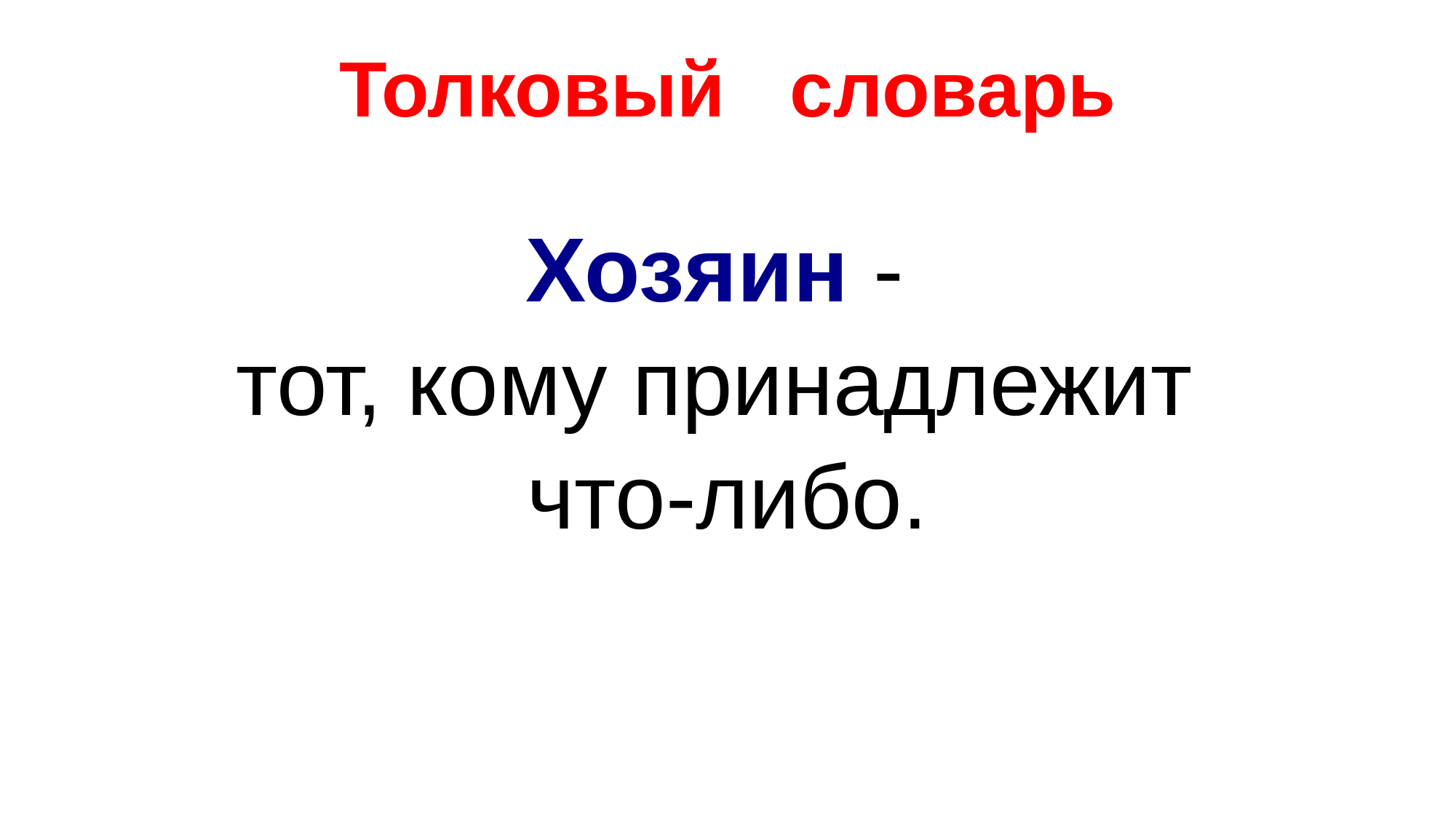

# Толковый   словарь
Хозяин -
тот, кому принадлежит
что-либо.